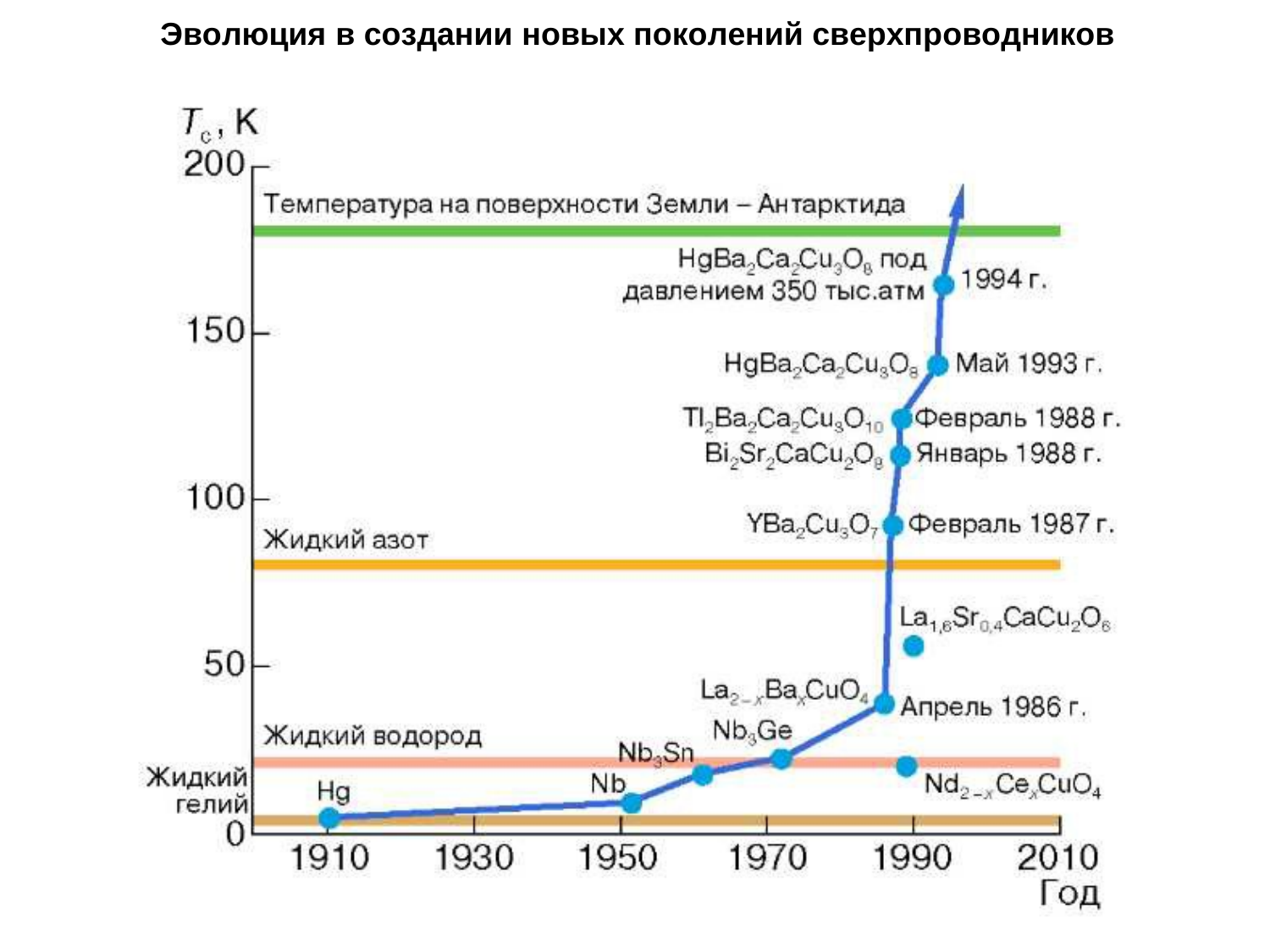

# Эволюция в создании новых поколений сверхпроводников